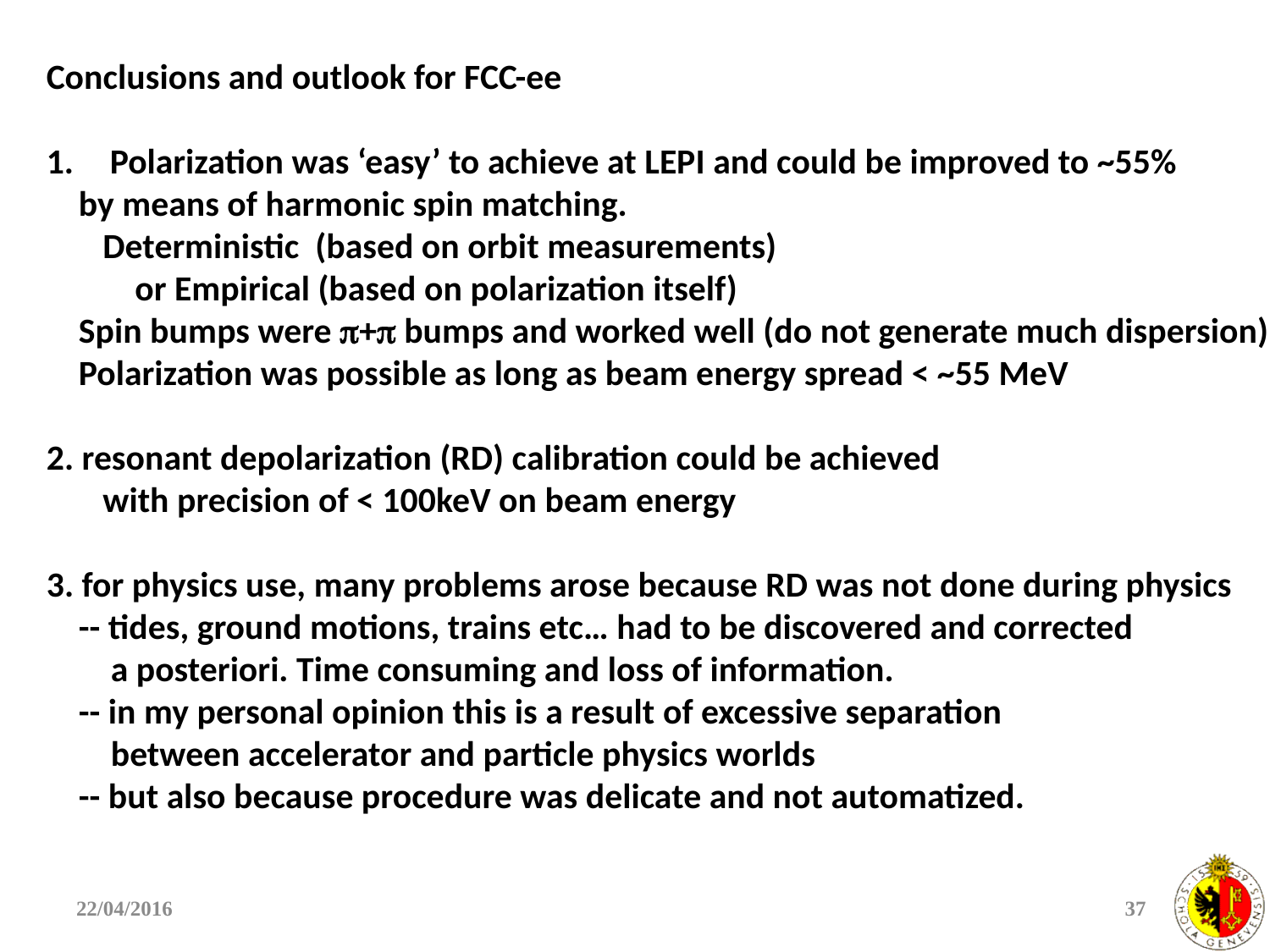

Conclusions and outlook for FCC-ee

Polarization was ‘easy’ to achieve at LEPI and could be improved to ~55%
    by means of harmonic spin matching.
       Deterministic  (based on orbit measurements)
           or Empirical (based on polarization itself)
    Spin bumps were π+π bumps and worked well (do not generate much dispersion)
    Polarization was possible as long as beam energy spread < ~55 MeV

2. resonant depolarization (RD) calibration could be achieved
       with precision of < 100keV on beam energy

3. for physics use, many problems arose because RD was not done during physics
    -- tides, ground motions, trains etc… had to be discovered and corrected
        a posteriori. Time consuming and loss of information.
    -- in my personal opinion this is a result of excessive separation
        between accelerator and particle physics worlds
    -- but also because procedure was delicate and not automatized.
22/04/2016
37